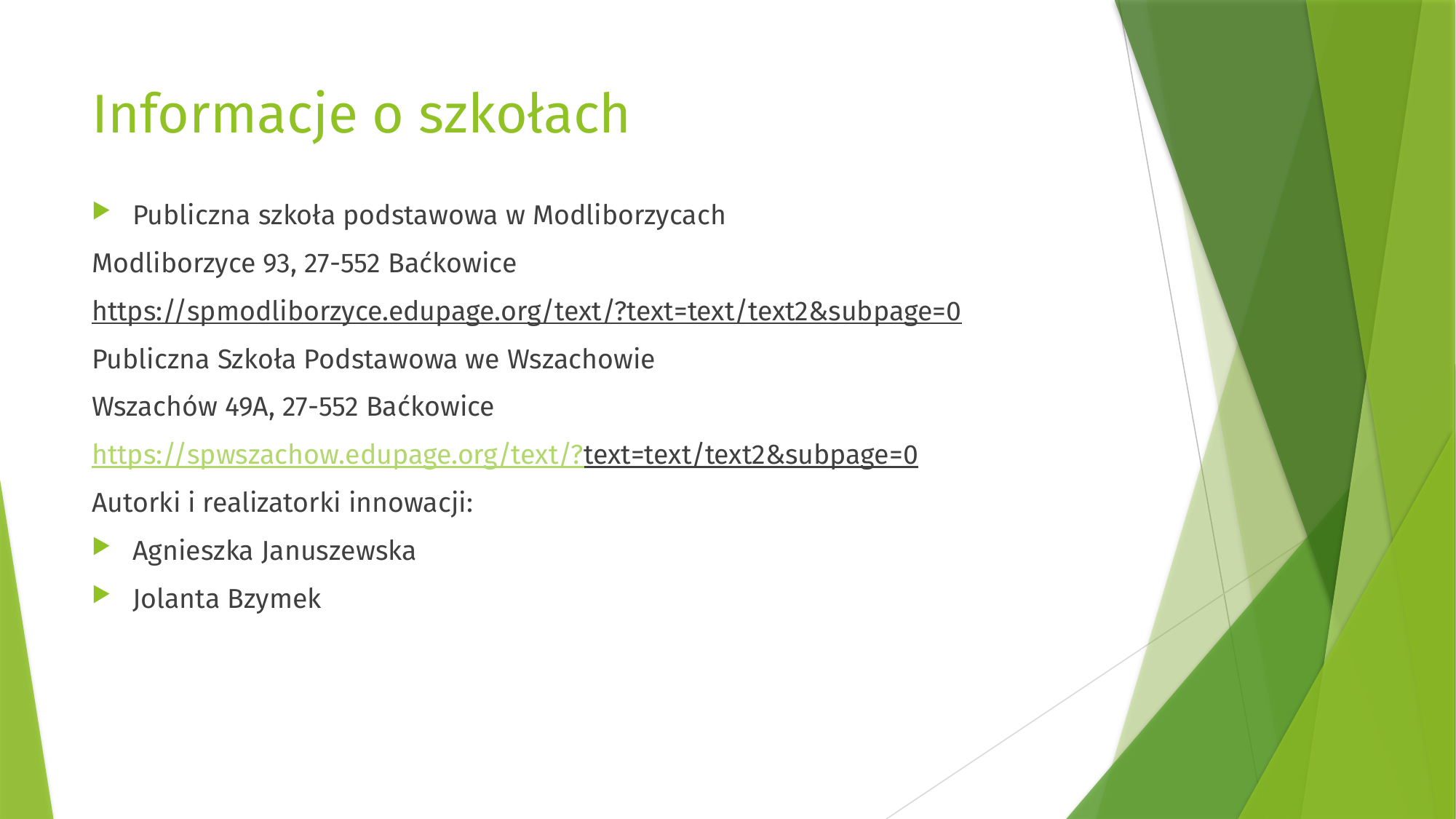

# Informacje o szkołach
Publiczna szkoła podstawowa w Modliborzycach
Modliborzyce 93, 27-552 Baćkowice
https://spmodliborzyce.edupage.org/text/?text=text/text2&subpage=0
Publiczna Szkoła Podstawowa we Wszachowie
Wszachów 49A, 27-552 Baćkowice
https://spwszachow.edupage.org/text/?text=text/text2&subpage=0
Autorki i realizatorki innowacji:
Agnieszka Januszewska
Jolanta Bzymek